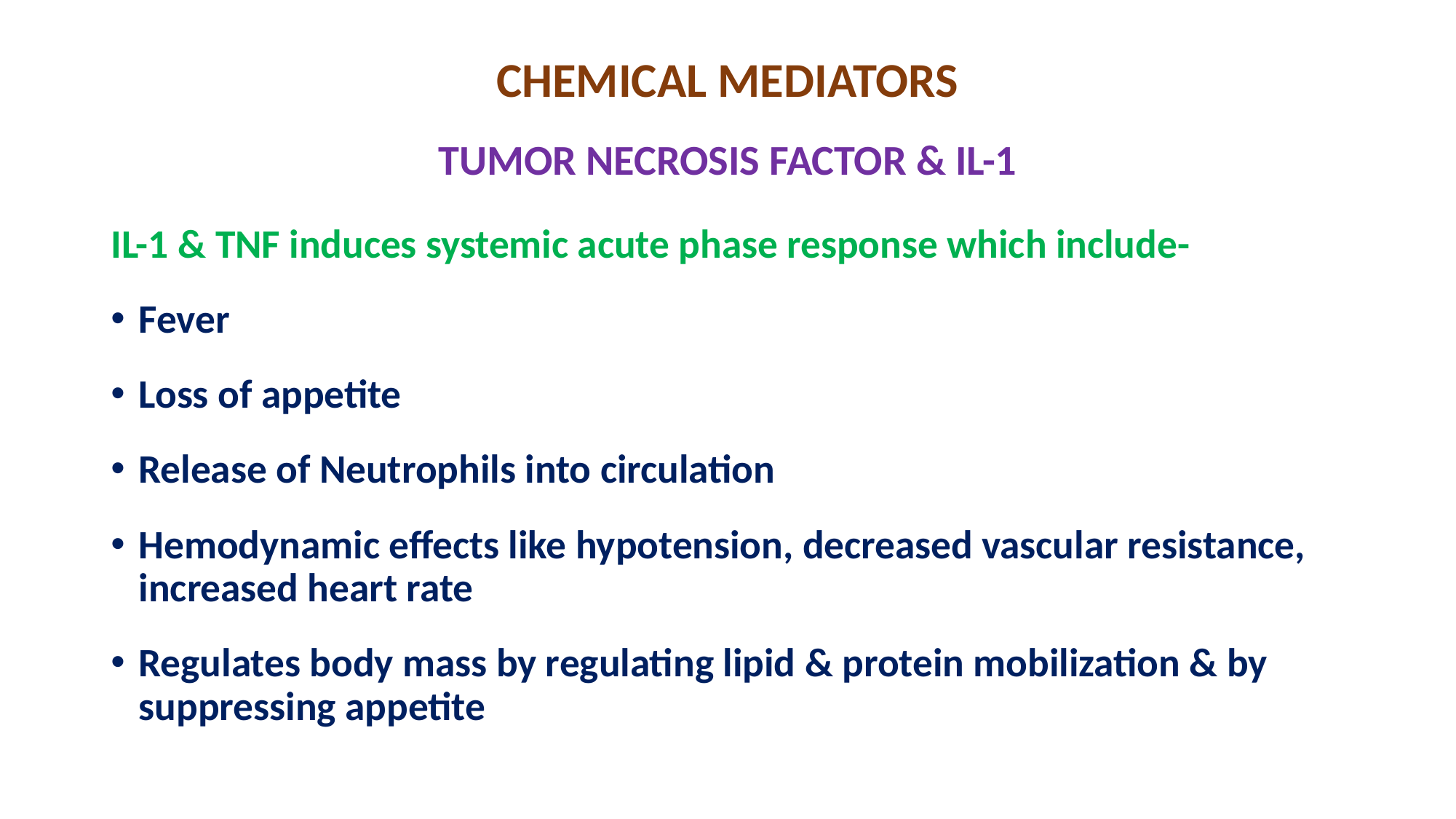

# CHEMICAL MEDIATORS TUMOR NECROSIS FACTOR & IL-1
IL-1 & TNF induces systemic acute phase response which include-
Fever
Loss of appetite
Release of Neutrophils into circulation
Hemodynamic effects like hypotension, decreased vascular resistance, increased heart rate
Regulates body mass by regulating lipid & protein mobilization & by suppressing appetite